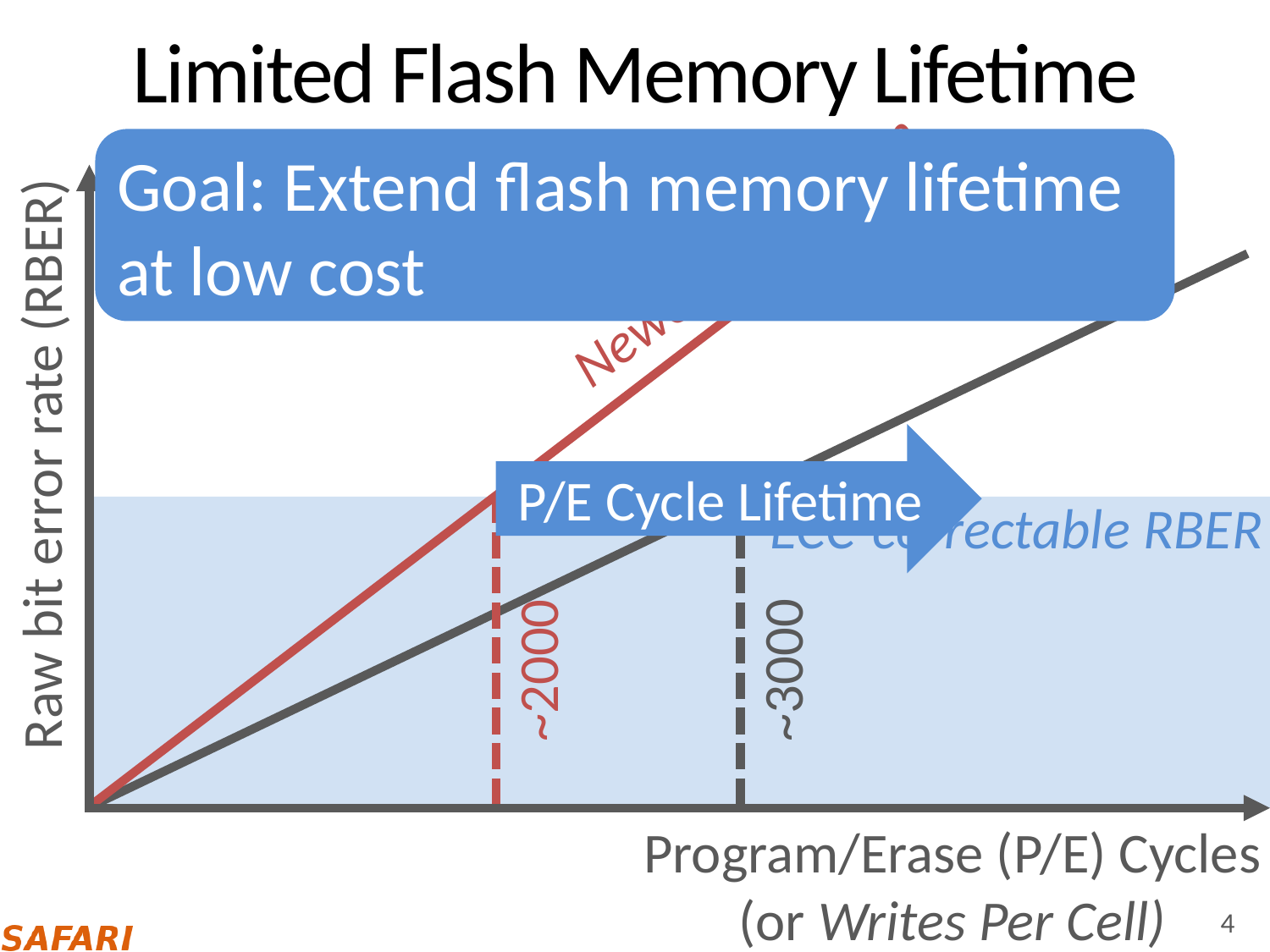

# Limited Flash Memory Lifetime
Goal: Extend flash memory lifetime at low cost
Newer generation
Raw bit error rate (RBER)
P/E Cycle Lifetime
ECC-correctable RBER

~2000
~3000
Program/Erase (P/E) Cycles (or Writes Per Cell)
4